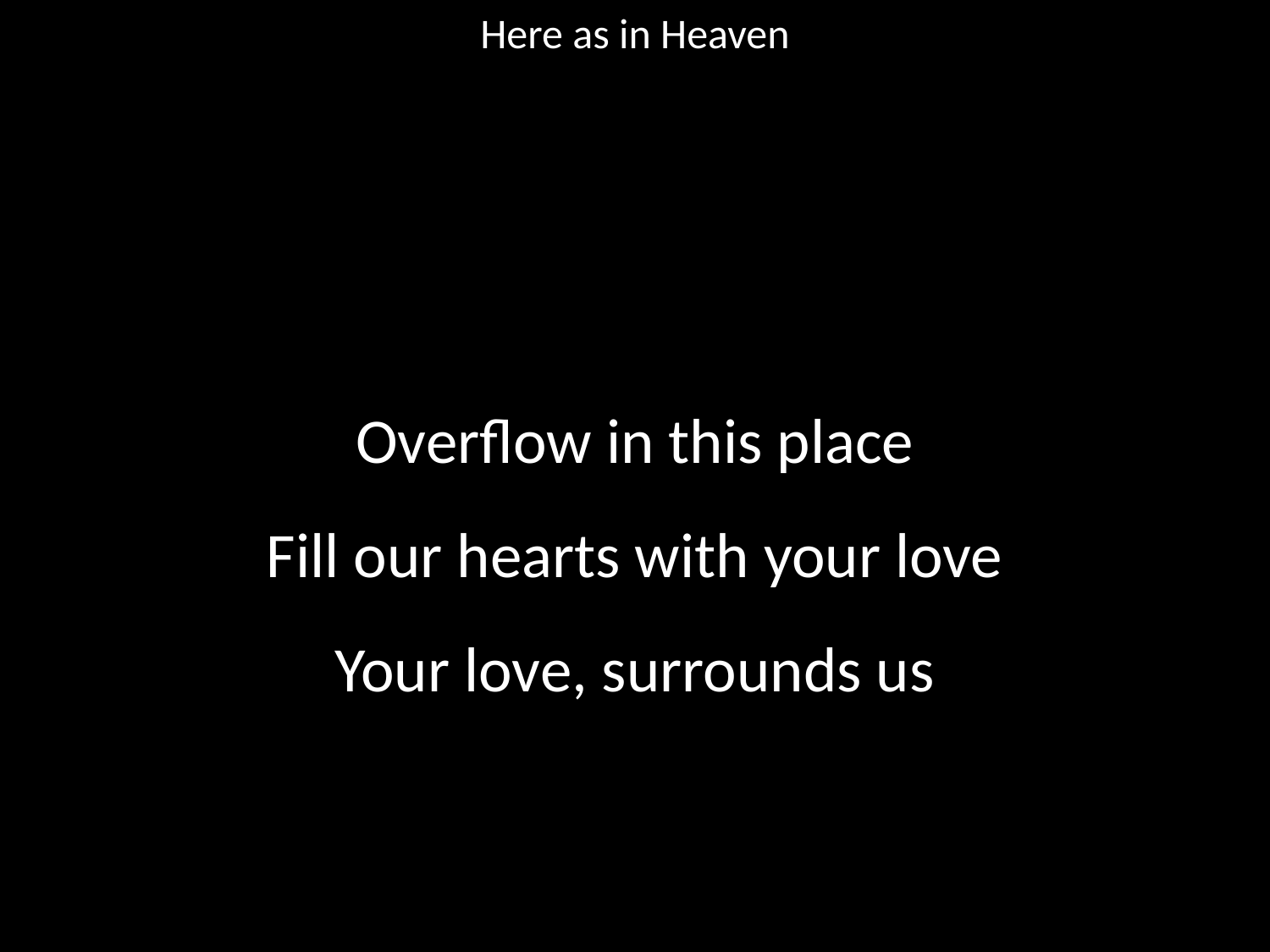

Here as in Heaven
#
Overflow in this place
Fill our hearts with your love
Your love, surrounds us